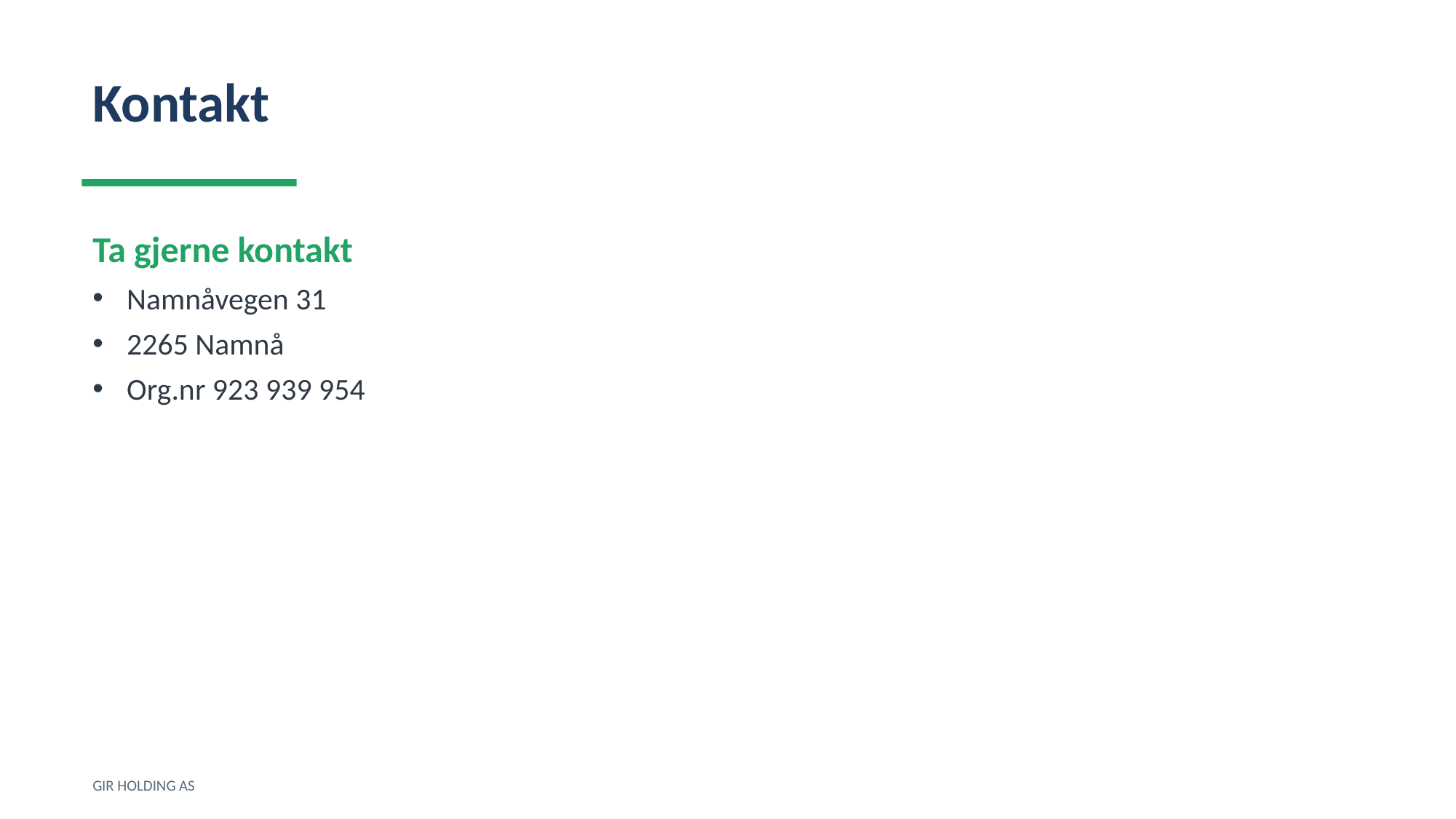

Kontakt

Ta gjerne kontakt
Namnåvegen 31
2265 Namnå
Org.nr 923 939 954
GIR HOLDING AS